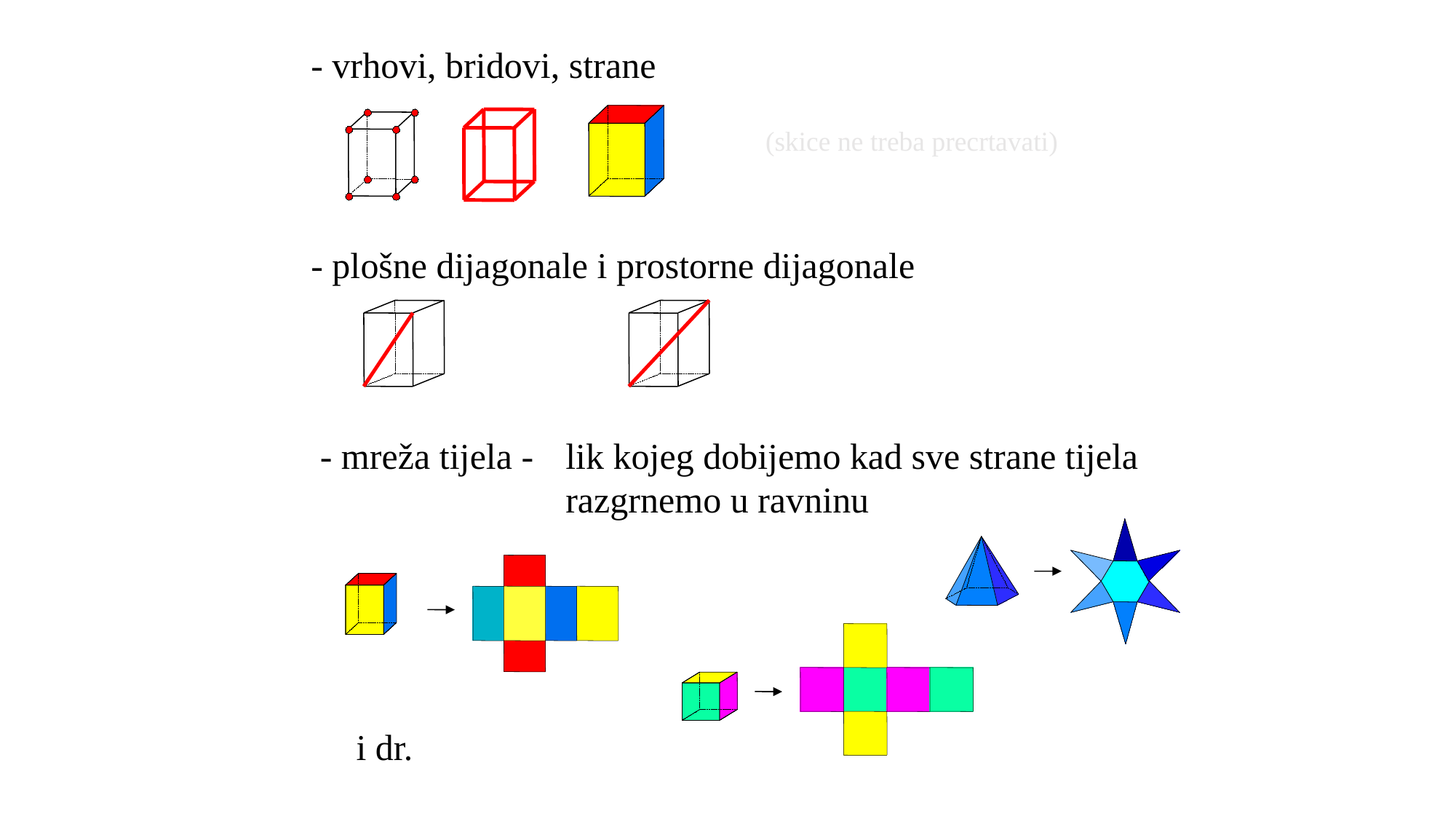

- vrhovi, bridovi, strane

(skice ne treba precrtavati)
- plošne dijagonale i prostorne dijagonale

- mreža tijela -
lik kojeg dobijemo kad sve strane tijela razgrnemo u ravninu

i dr.